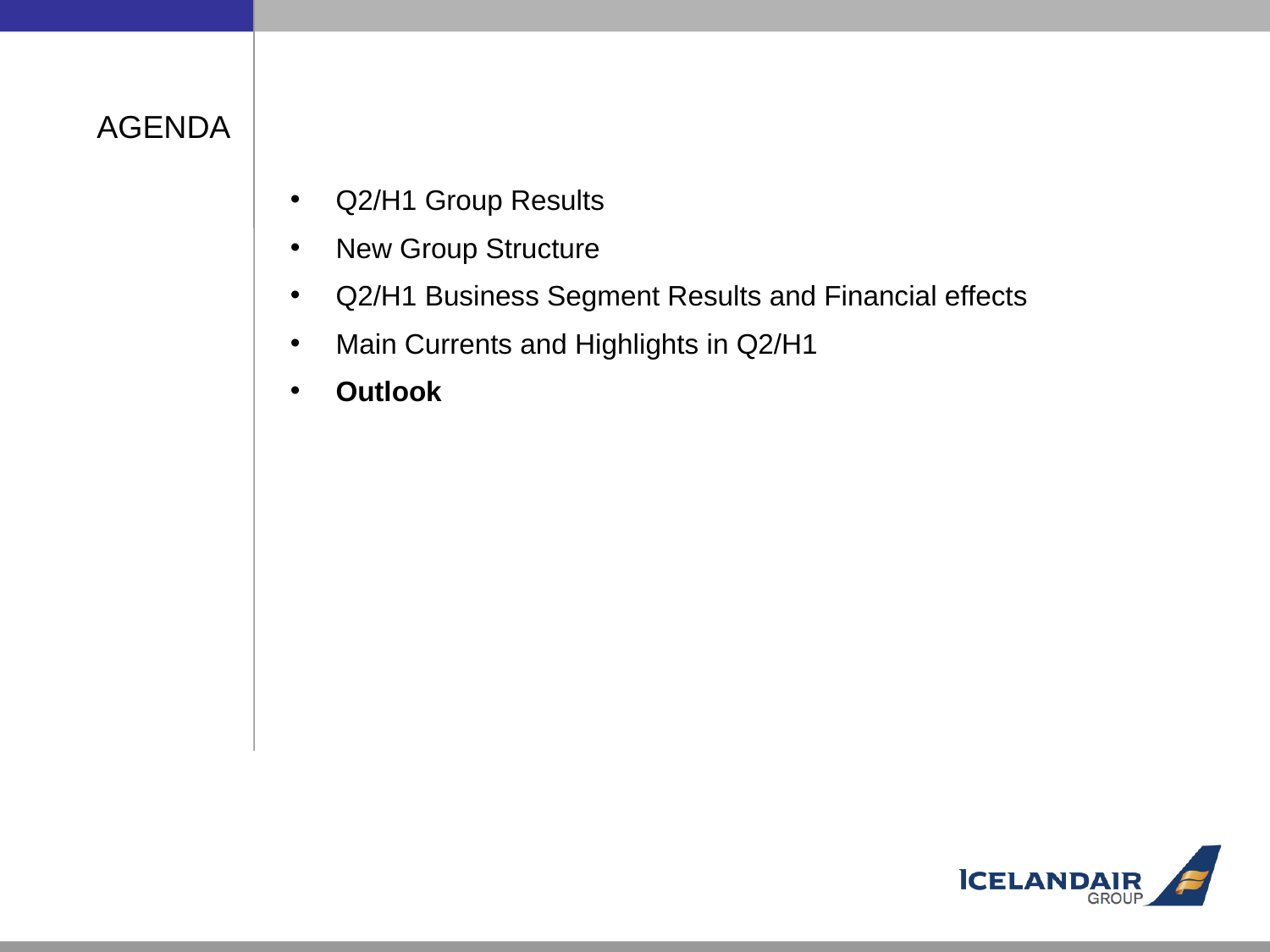

AGENDA
  Q2/H1 Group Results
  New Group Structure
  Q2/H1 Business Segment Results and Financial effects
  Main Currents and Highlights in Q2/H1
  Outlook